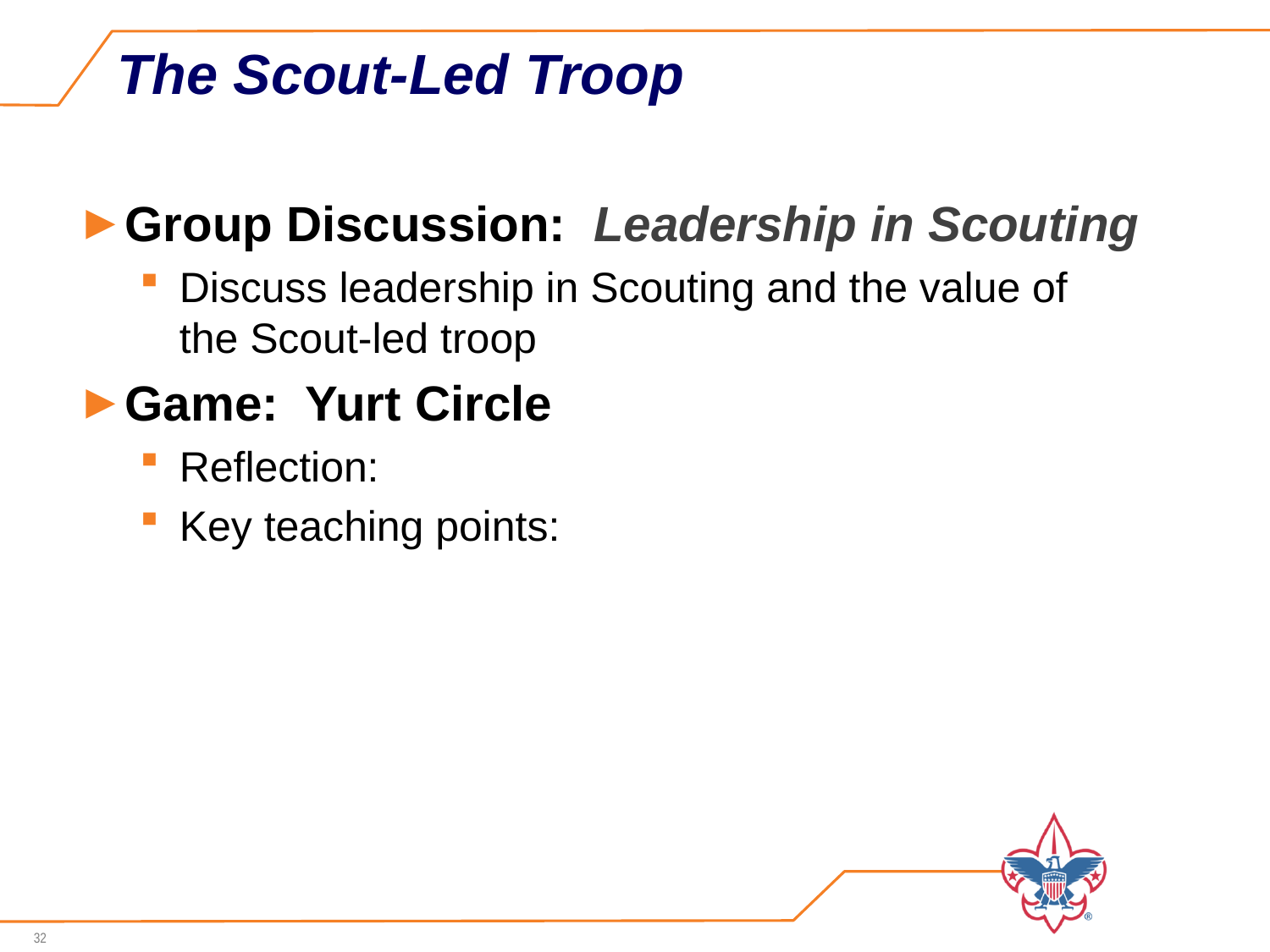

# The Scout-Led Troop
Group Discussion:  Leadership in Scouting
Discuss leadership in Scouting and the value of
the Scout-led troop
Game:  Yurt Circle
Reflection:
Key teaching points: